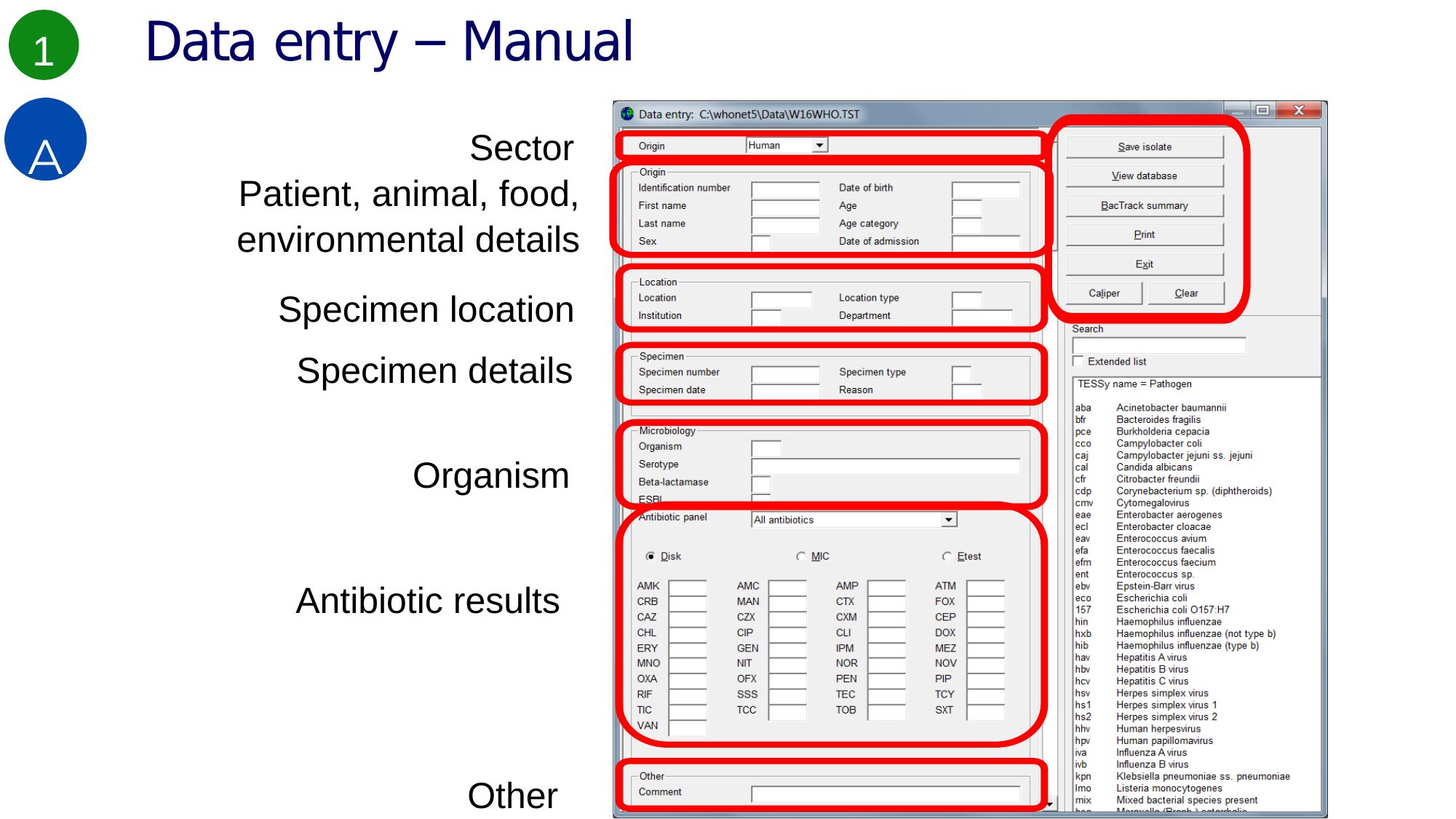

Data entry – Manual
1

A

Sector

Patient, animal, food, environmental details

Specimen location
Specimen details

Organism

Antibiotic results

Other